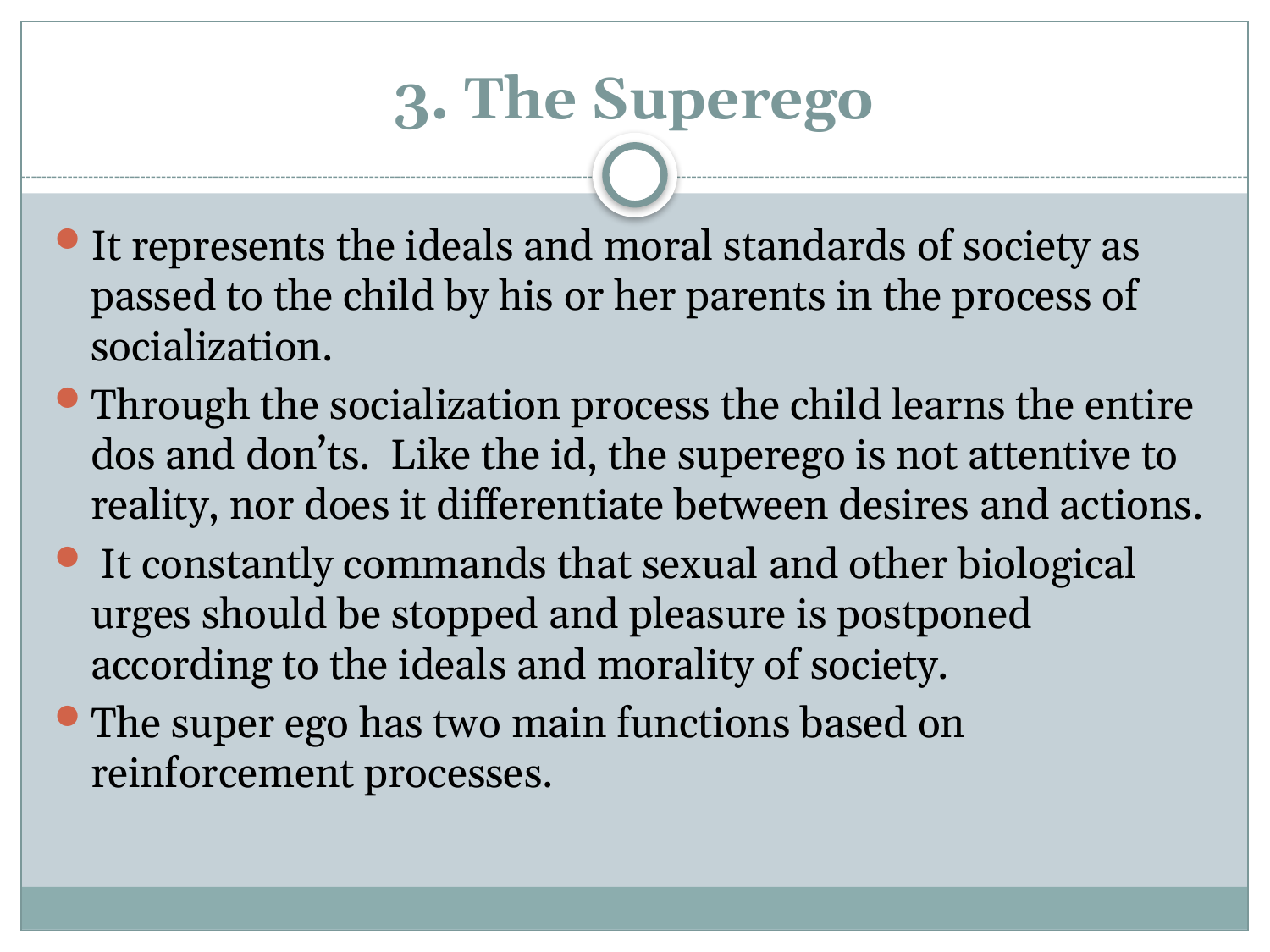

# 3. The Superego
It represents the ideals and moral standards of society as passed to the child by his or her parents in the process of socialization. 
Through the socialization process the child learns the entire dos and don’ts.  Like the id, the superego is not attentive to reality, nor does it differentiate between desires and actions.
 It constantly commands that sexual and other biological urges should be stopped and pleasure is postponed according to the ideals and morality of society. 
The super ego has two main functions based on reinforcement processes.